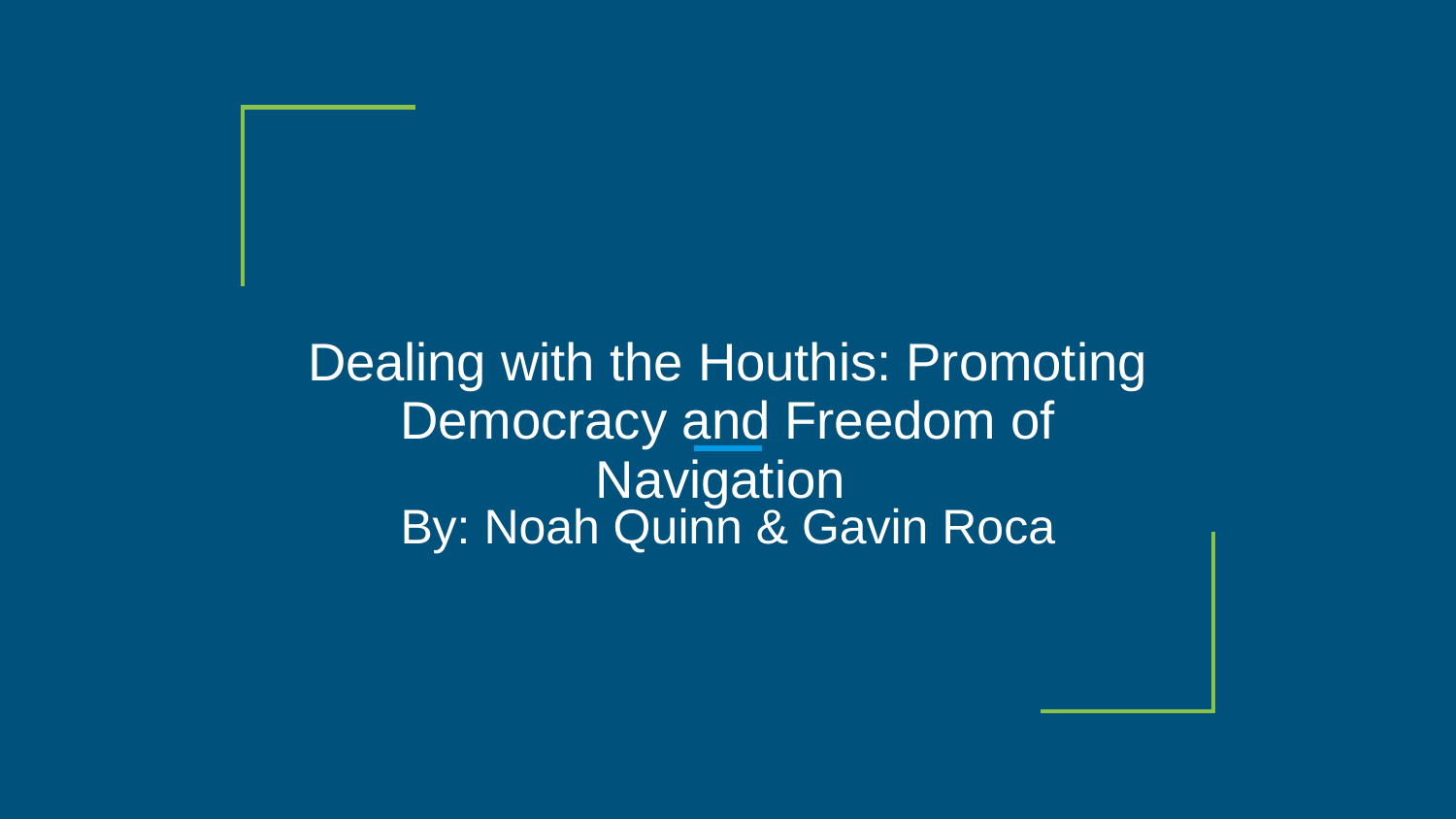

# Dealing with the Houthis: Promoting Democracy and Freedom of Navigation

By: Noah Quinn & Gavin Roca